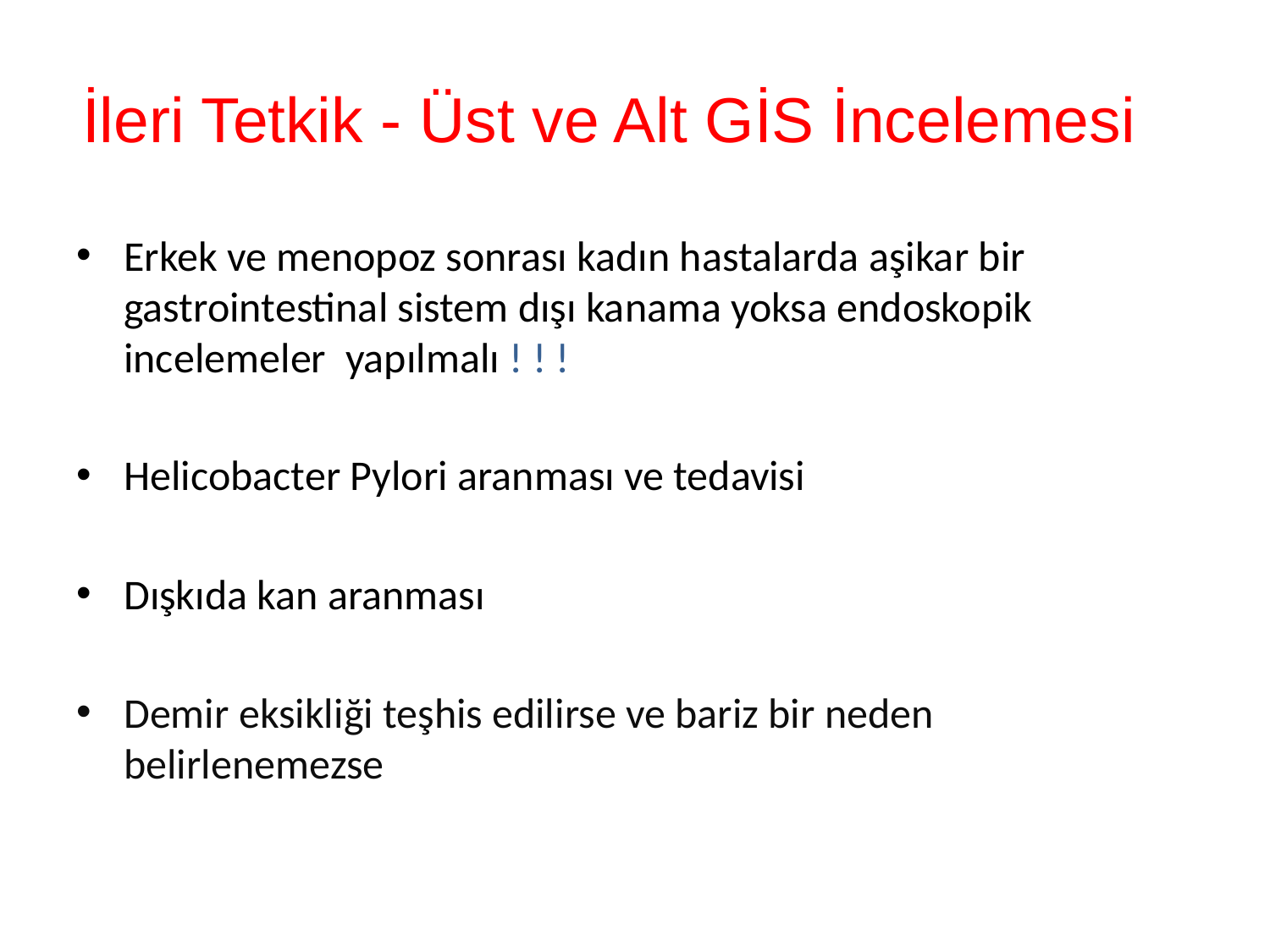

# İleri Tetkik - Üst ve Alt GİS İncelemesi
Erkek ve menopoz sonrası kadın hastalarda aşikar bir gastrointestinal sistem dışı kanama yoksa endoskopik incelemeler  yapılmalı ! ! !

Helicobacter Pylori aranması ve tedavisi

Dışkıda kan aranması

Demir eksikliği teşhis edilirse ve bariz bir neden belirlenemezse